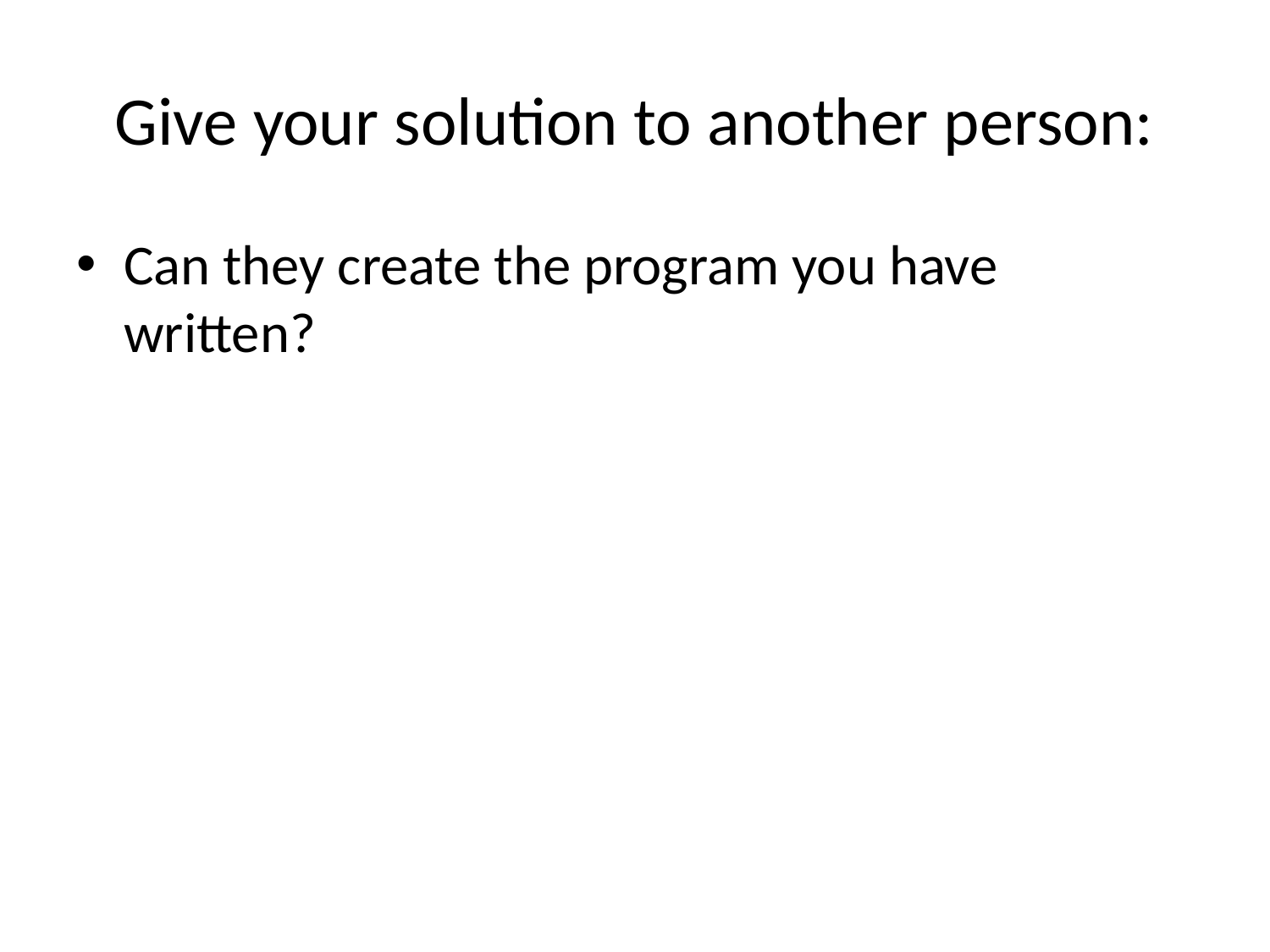

# Give your solution to another person:
Can they create the program you have written?